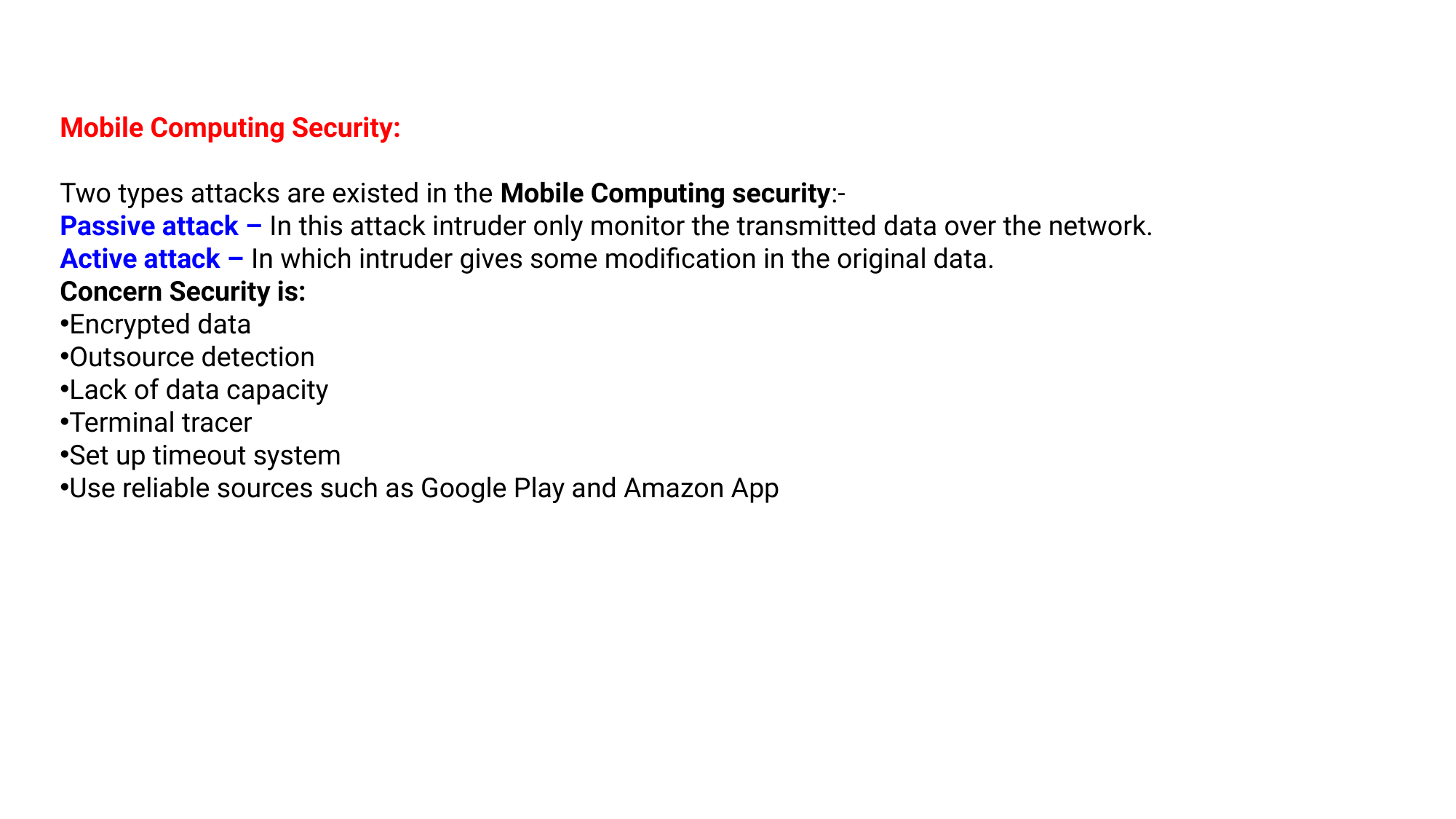

Mobile Computing Security:

Two types attacks are existed in the Mobile Computing security:-
Passive attack – In this attack intruder only monitor the transmitted data over the network.
Active attack – In which intruder gives some modification in the original data.
Concern Security is:
Encrypted data
Outsource detection
Lack of data capacity
Terminal tracer
Set up timeout system
Use reliable sources such as Google Play and Amazon App